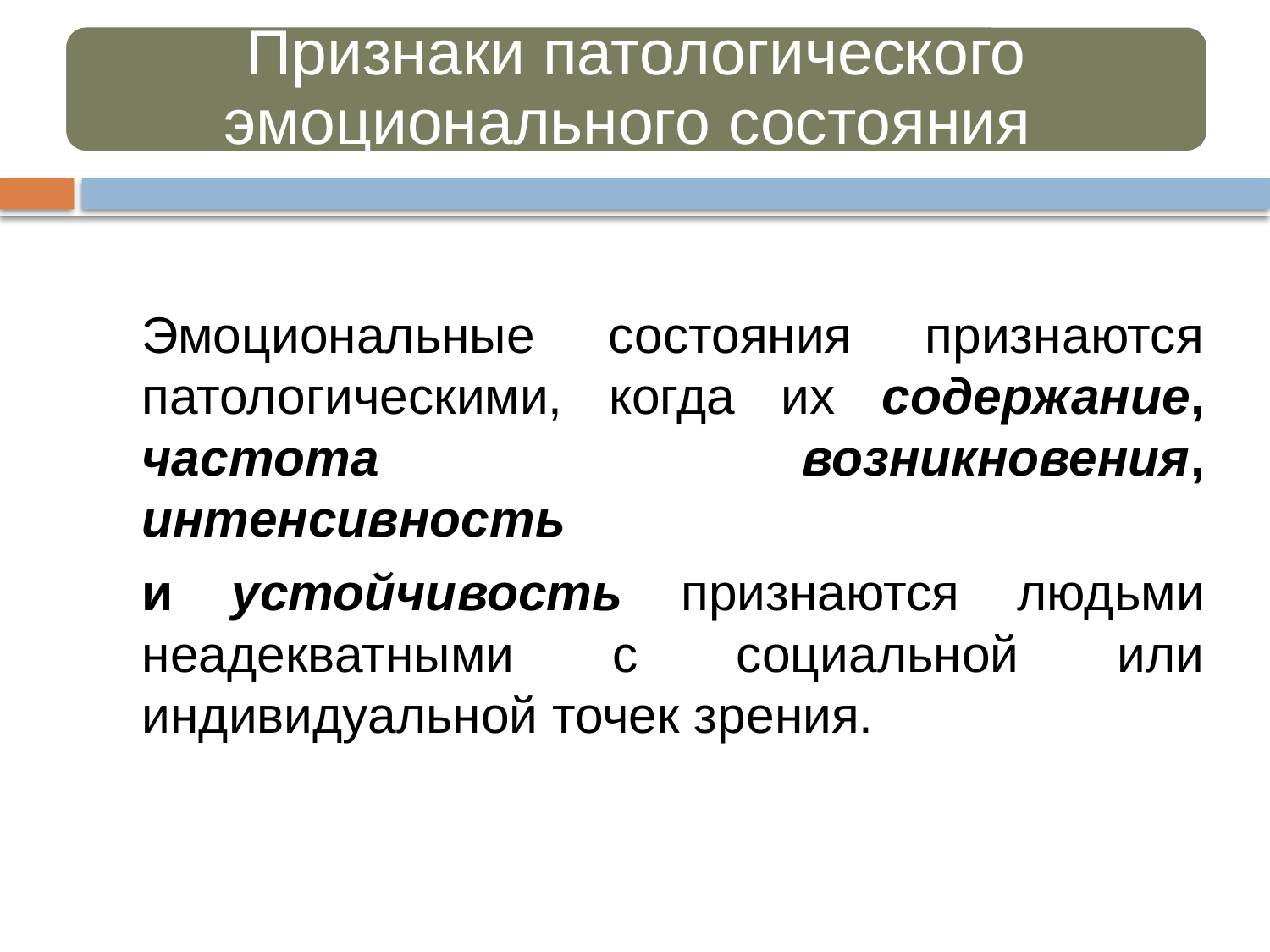

Признаки патологического эмоционального состояния
#

	Эмоциональные состояния признаются патологическими, когда их содержание, частота возникновения, интенсивность
	и устойчивость признаются людьми неадекватными с социальной или индивидуальной точек зрения.